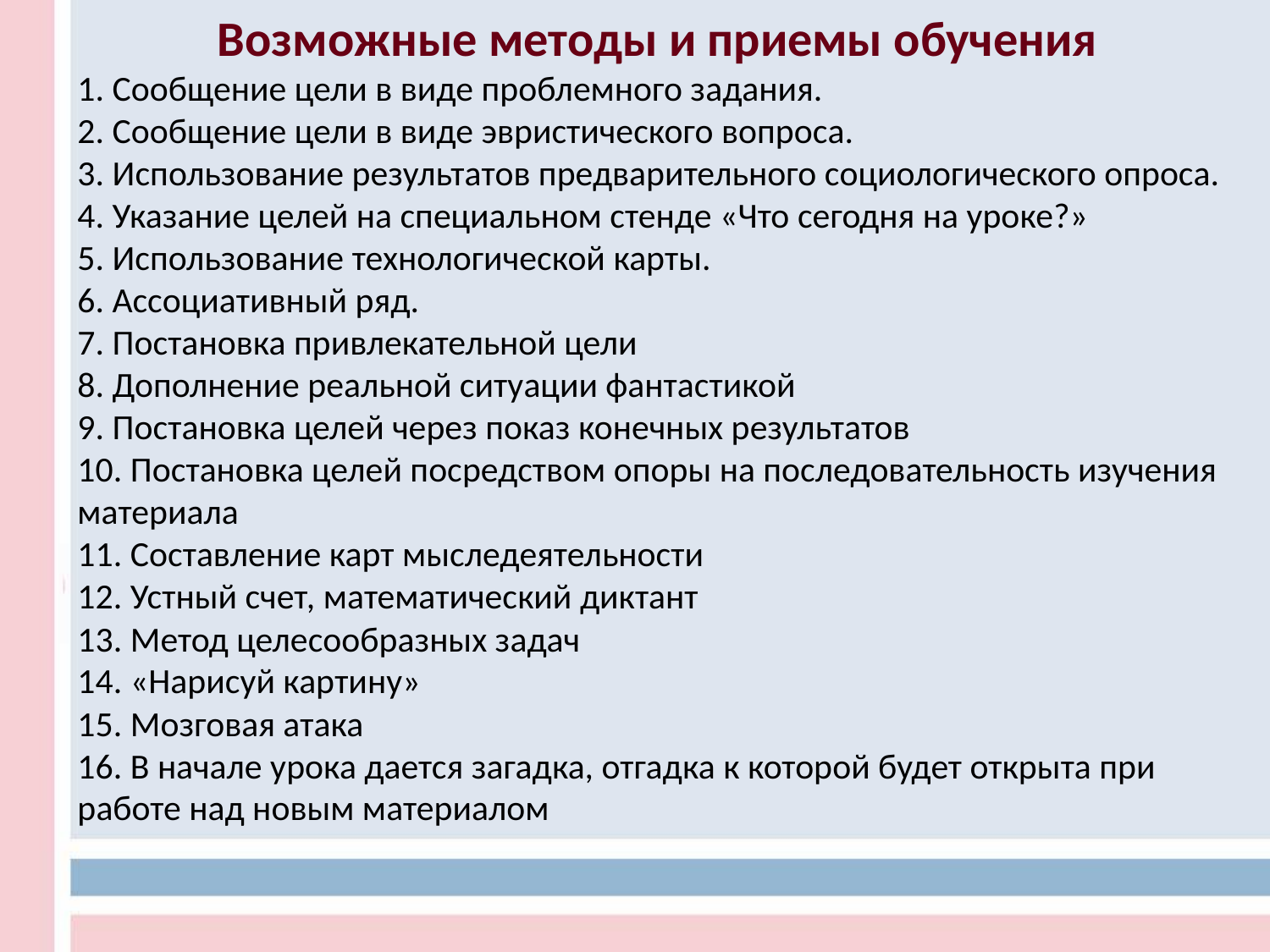

Возможные методы и приемы обучения
1. Сообщение цели в виде проблемного задания.
2. Сообщение цели в виде эвристического вопроса.
3. Использование результатов предварительного социологического опроса.
4. Указание целей на специальном стенде «Что сегодня на уроке?»
5. Использование технологической карты.
6. Ассоциативный ряд.
7. Постановка привлекательной цели
8. Дополнение реальной ситуации фантастикой
9. Постановка целей через показ конечных результатов
10. Постановка целей посредством опоры на последовательность изучения материала
11. Составление карт мыследеятельности
12. Устный счет, математический диктант
13. Метод целесообразных задач
14. «Нарисуй картину»
15. Мозговая атака
16. В начале урока дается загадка, отгадка к которой будет открыта при работе над новым материалом